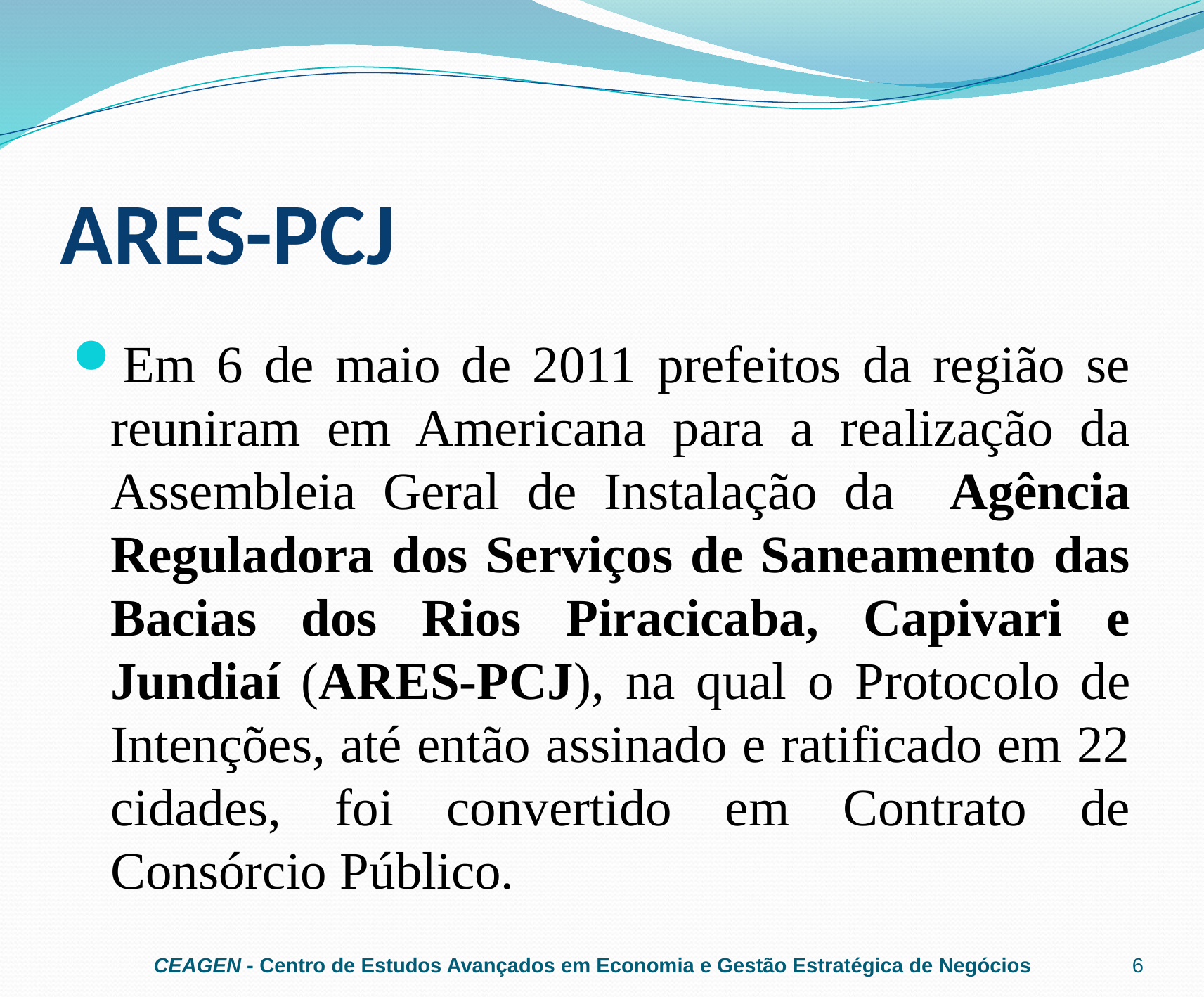

# ARES-PCJ
Em 6 de maio de 2011 prefeitos da região se reuniram em Americana para a realização da Assembleia Geral de Instalação da  Agência Reguladora dos Serviços de Saneamento das Bacias dos Rios Piracicaba, Capivari e Jundiaí (ARES-PCJ), na qual o Protocolo de Intenções, até então assinado e ratificado em 22 cidades, foi convertido em Contrato de Consórcio Público.
CEAGEN - Centro de Estudos Avançados em Economia e Gestão Estratégica de Negócios
6